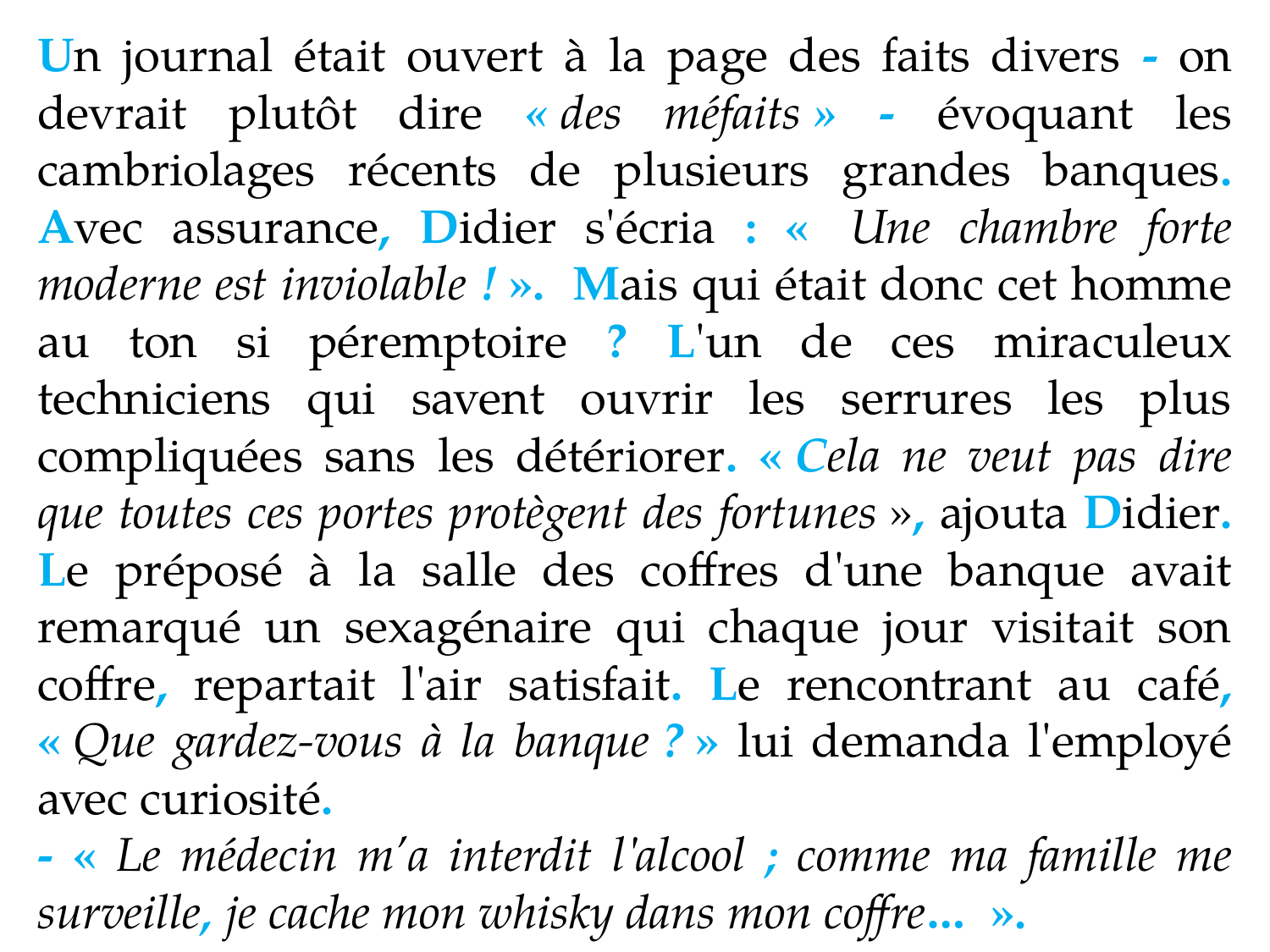

Un journal était ouvert à la page des faits divers - on devrait plutôt dire « des méfaits » - évoquant les cambriolages récents de plusieurs grandes banques. Avec assurance, Didier s'écria : «  Une chambre forte moderne est inviolable ! ».  Mais qui était donc cet homme au ton si péremptoire ? L'un de ces miraculeux techniciens qui savent ouvrir les serrures les plus compliquées sans les détériorer. « Cela ne veut pas dire que toutes ces portes protègent des fortunes », ajouta Didier. Le pré­posé à la salle des coffres d'une banque avait remarqué un sexagénaire qui chaque jour visitait son coffre, repartait l'air satisfait. Le rencontrant au café, « Que gardez-vous à la banque ? » lui demanda l'employé avec curiosité.
- « Le médecin m’a interdit l'alcool ; comme ma famille me surveille, je cache mon whisky dans mon coffre…  ».